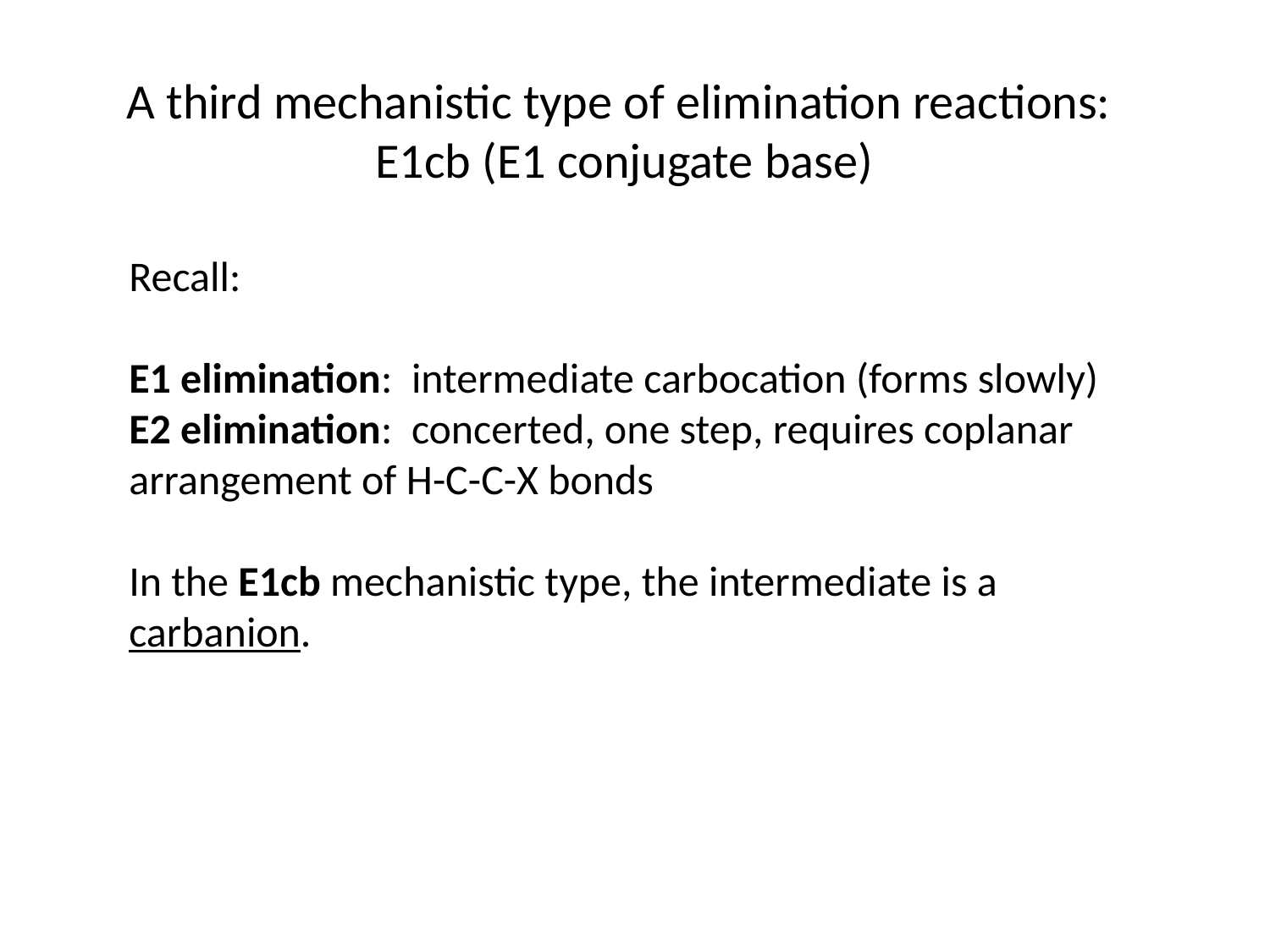

A third mechanistic type of elimination reactions:  E1cb (E1 conjugate base)
Recall:

E1 elimination:  intermediate carbocation (forms slowly)
E2 elimination:  concerted, one step, requires coplanar arrangement of H-C-C-X bonds

In the E1cb mechanistic type, the intermediate is a carbanion.